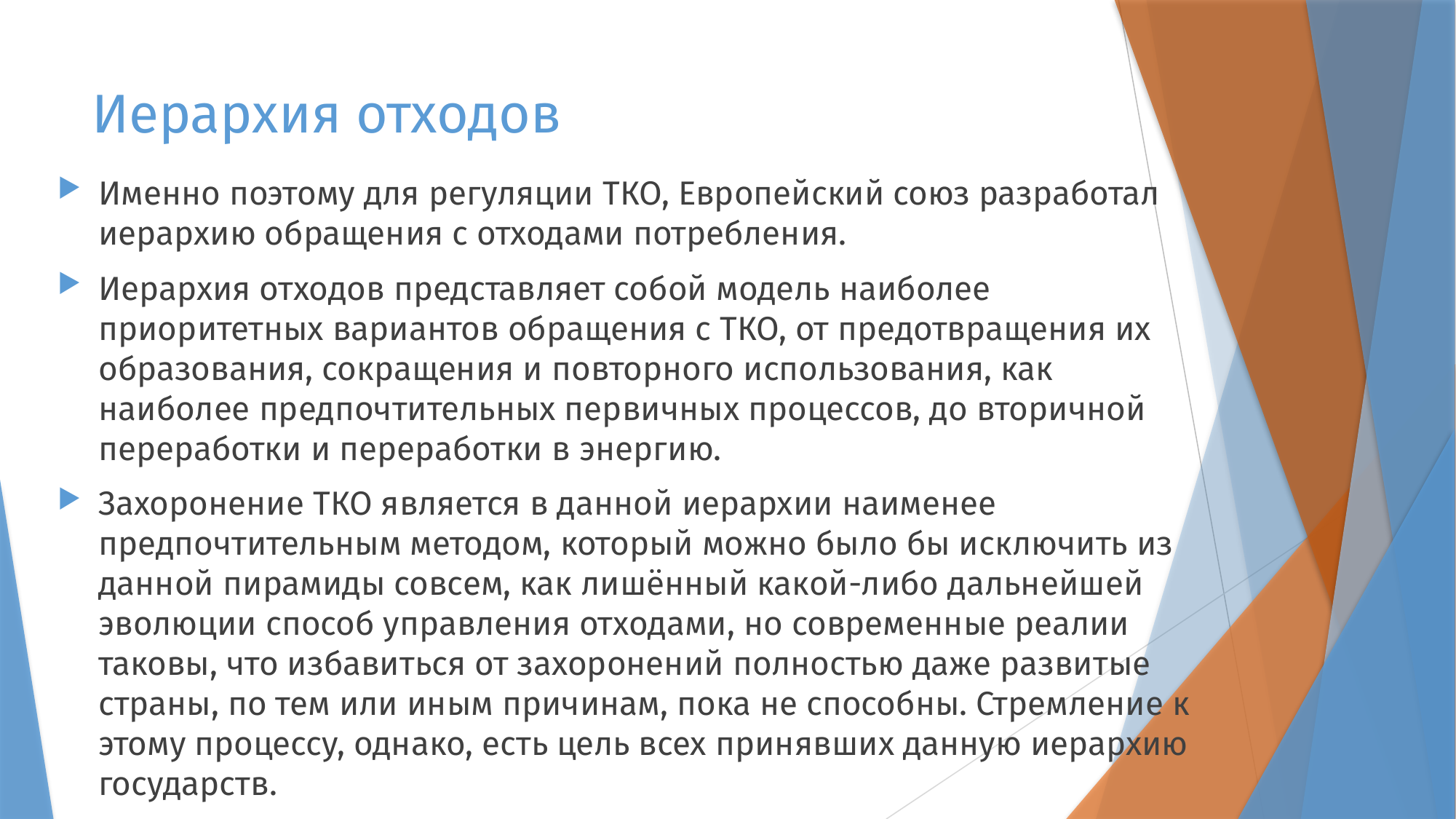

# Иерархия отходов
Именно поэтому для регуляции ТКО, Европейский союз разработал иерархию обращения с отходами потребления.
Иерархия отходов представляет собой модель наиболее приоритетных вариантов обращения с ТКО, от предотвращения их образования, сокращения и повторного использования, как наиболее предпочтительных первичных процессов, до вторичной переработки и переработки в энергию.
Захоронение ТКО является в данной иерархии наименее предпочтительным методом, который можно было бы исключить из данной пирамиды совсем, как лишённый какой-либо дальнейшей эволюции способ управления отходами, но современные реалии таковы, что избавиться от захоронений полностью даже развитые страны, по тем или иным причинам, пока не способны. Стремление к этому процессу, однако, есть цель всех принявших данную иерархию государств.